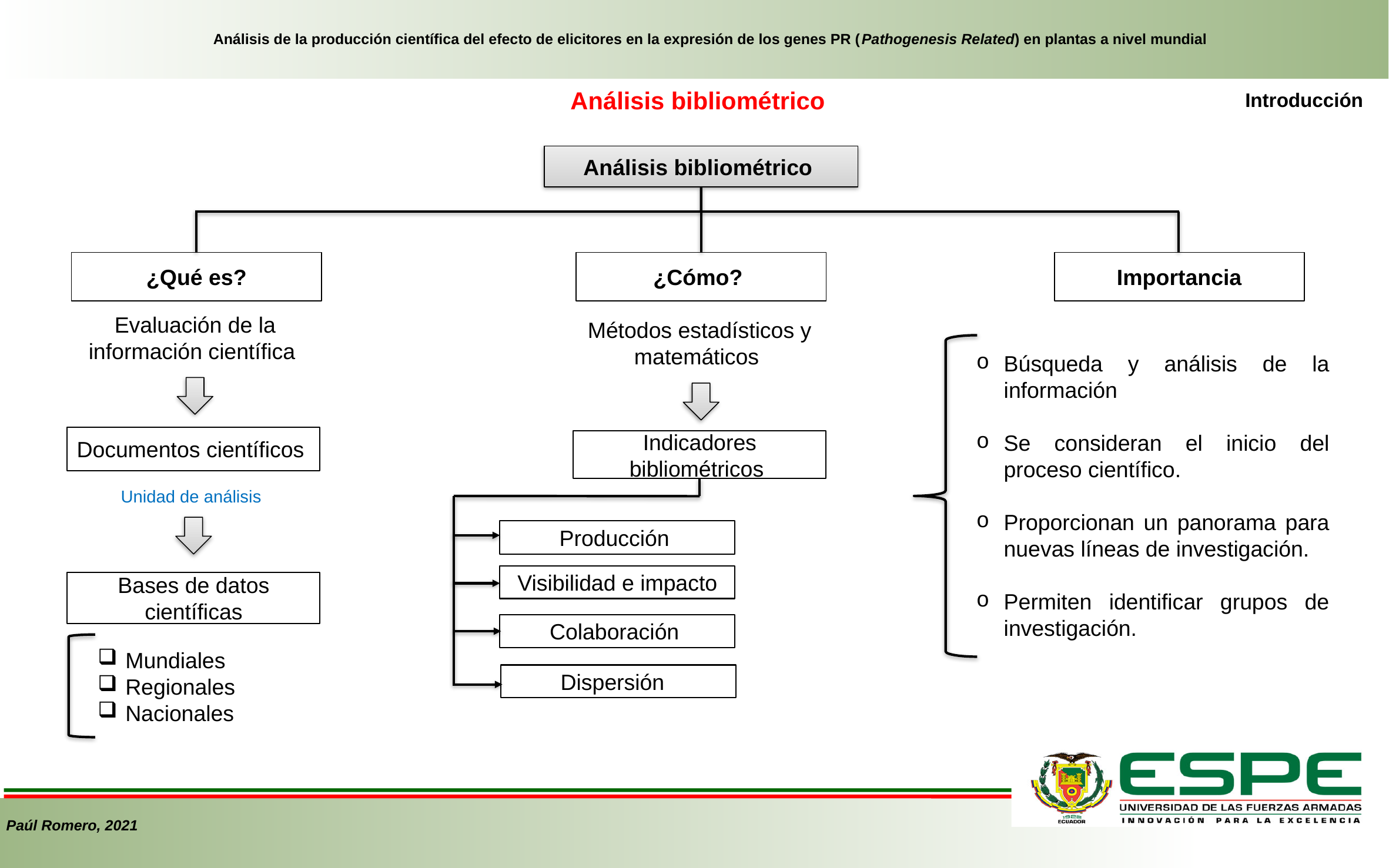

Análisis de la producción científica del efecto de elicitores en la expresión de los genes PR (Pathogenesis Related) en plantas a nivel mundial

Análisis bibliométrico
Introducción
Análisis bibliométrico
¿Qué es?
¿Cómo?
Importancia
Evaluación de la información científica
Métodos estadísticos y matemáticos

Documentos científicos
Indicadores bibliométricos

Búsqueda y análisis de la información

Se consideran el inicio del proceso científico.

Proporcionan un panorama para nuevas líneas de investigación.

Permiten identificar grupos de investigación.
Unidad de análisis

Producción
Visibilidad e impacto
Bases de datos científicas
Colaboración

Mundiales
Regionales
Nacionales
Dispersión
Paúl Romero, 2021